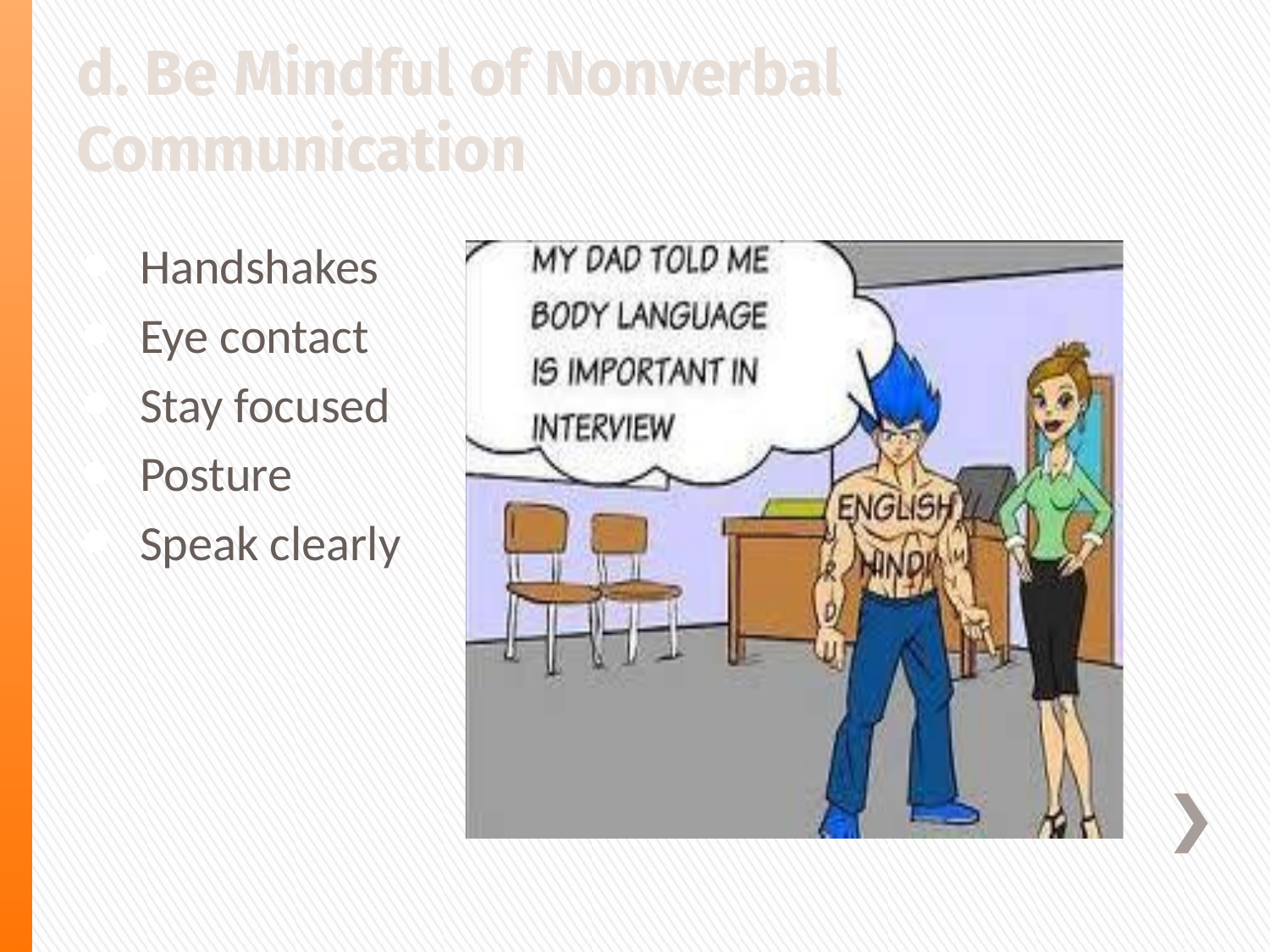

# d. Be Mindful of Nonverbal Communication
Handshakes
Eye contact
Stay focused
Posture
Speak clearly